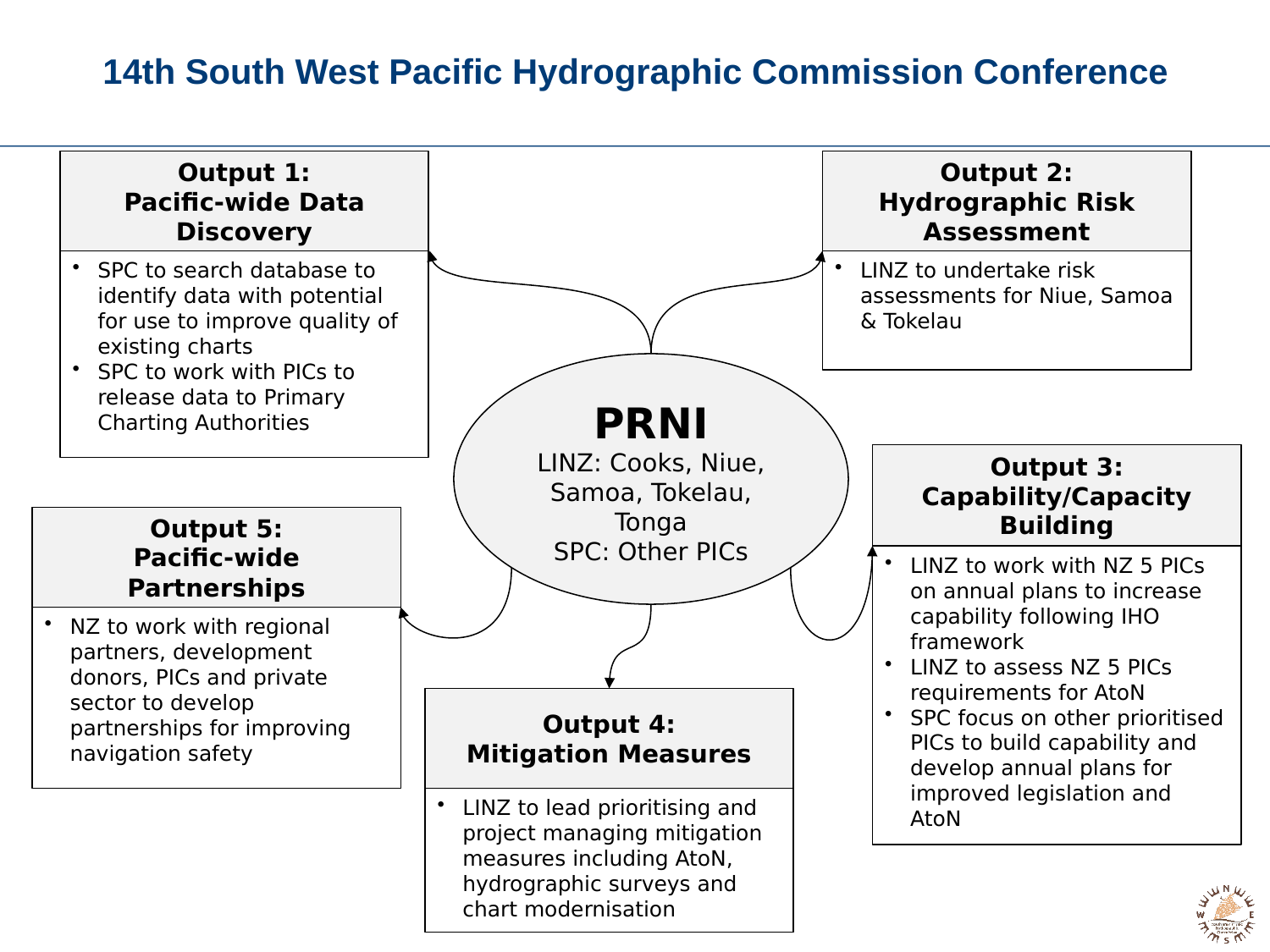

# 14th South West Pacific Hydrographic Commission Conference
Output 1:
Pacific-wide Data Discovery
Output 2:
Hydrographic Risk Assessment
SPC to search database to identify data with potential for use to improve quality of existing charts
SPC to work with PICs to release data to Primary Charting Authorities
LINZ to undertake risk assessments for Niue, Samoa & Tokelau
PRNI
LINZ: Cooks, Niue, Samoa, Tokelau, Tonga
SPC: Other PICs
Output 3:
Capability/Capacity Building
Output 5:
Pacific-wide Partnerships
LINZ to work with NZ 5 PICs on annual plans to increase capability following IHO framework
LINZ to assess NZ 5 PICs requirements for AtoN
SPC focus on other prioritised PICs to build capability and develop annual plans for improved legislation and AtoN
NZ to work with regional partners, development donors, PICs and private sector to develop partnerships for improving navigation safety
Output 4:
Mitigation Measures
LINZ to lead prioritising and project managing mitigation measures including AtoN, hydrographic surveys and chart modernisation